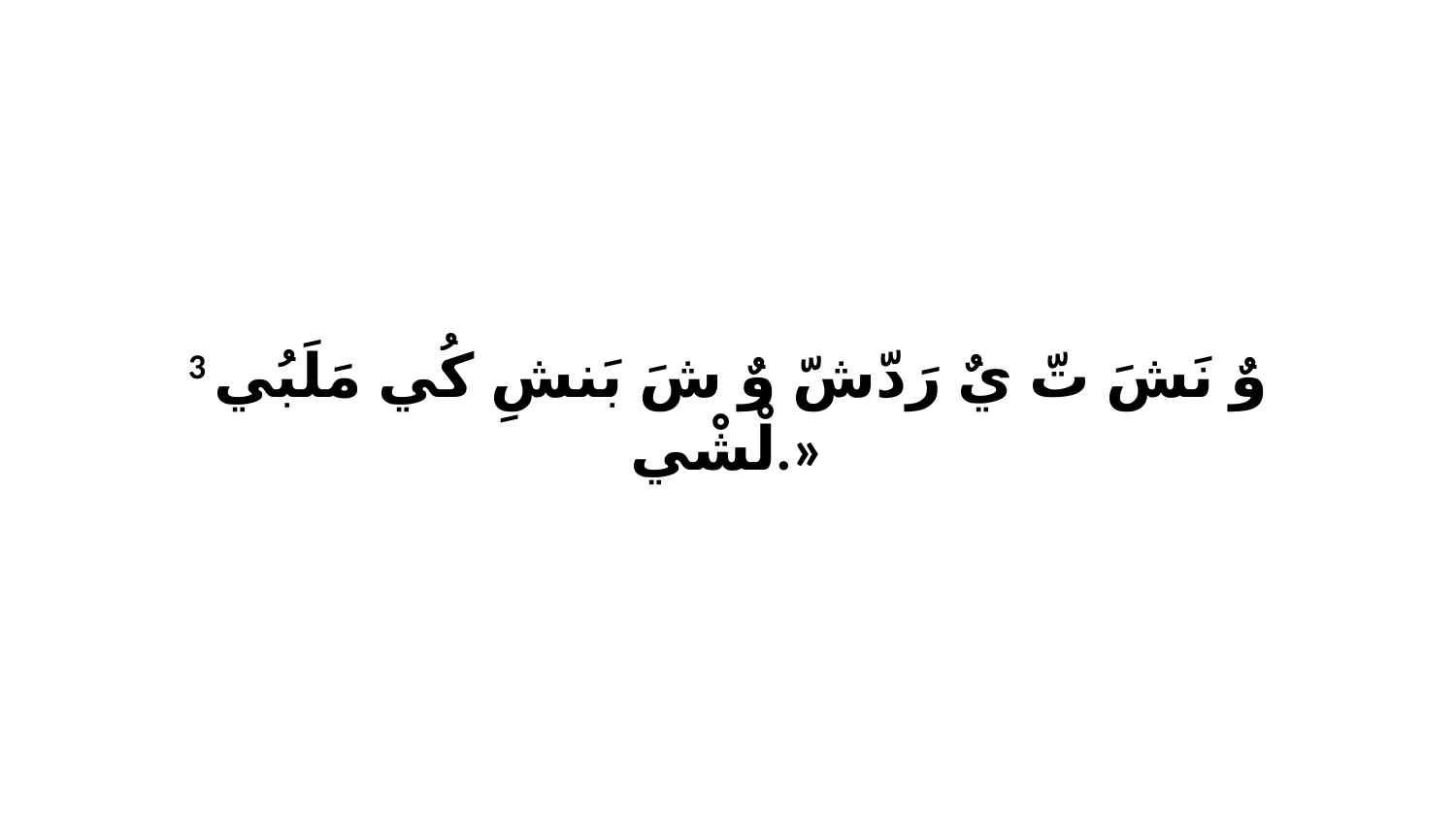

3 وٌ نَشَ تّ يٌ رَدّشّ وٌ شَ بَنشِ كُي مَلَبُي لْشْي.»